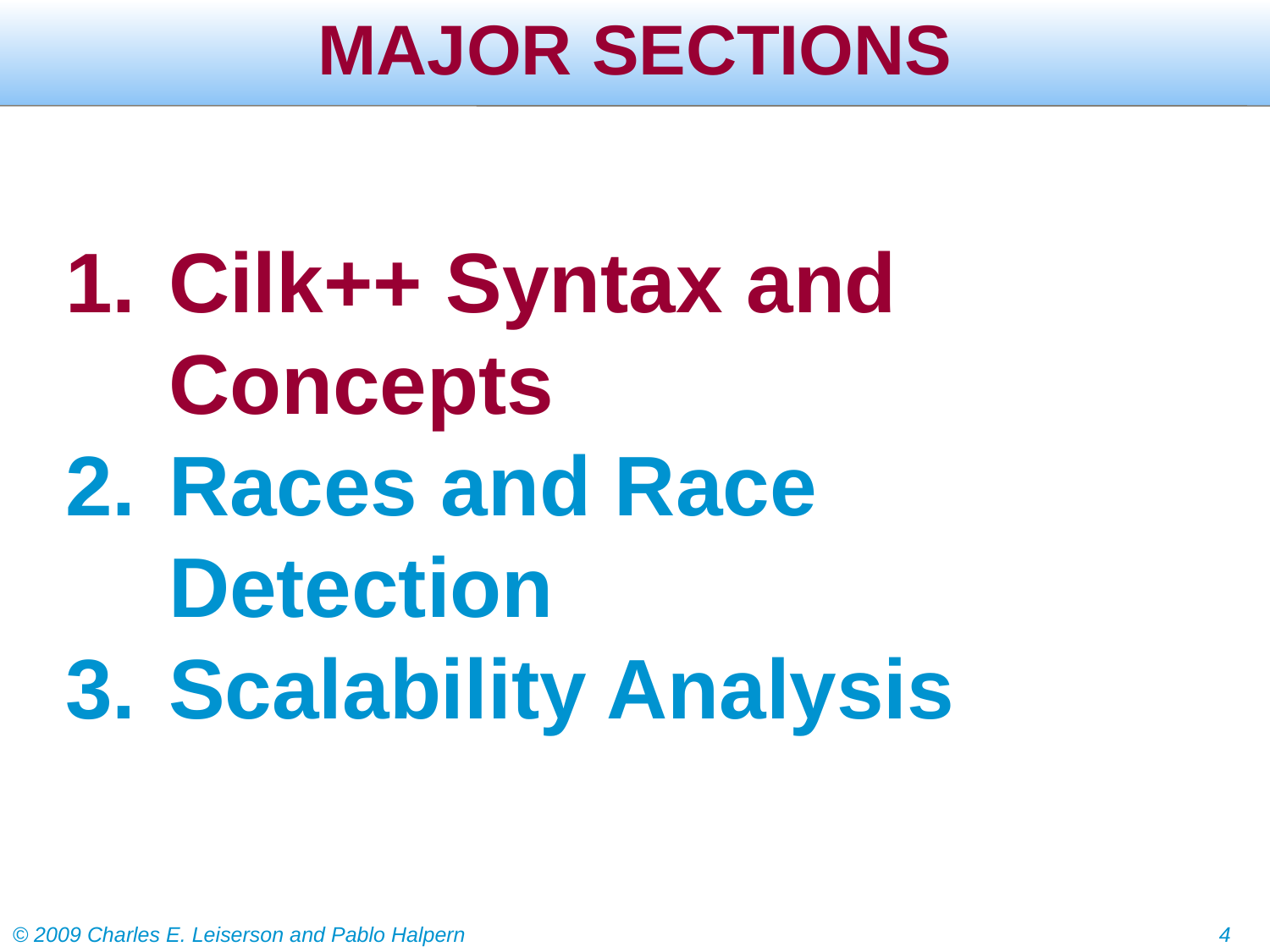

# MAJOR SECTIONS
Cilk++ Syntax and Concepts
Races and Race Detection
Scalability Analysis